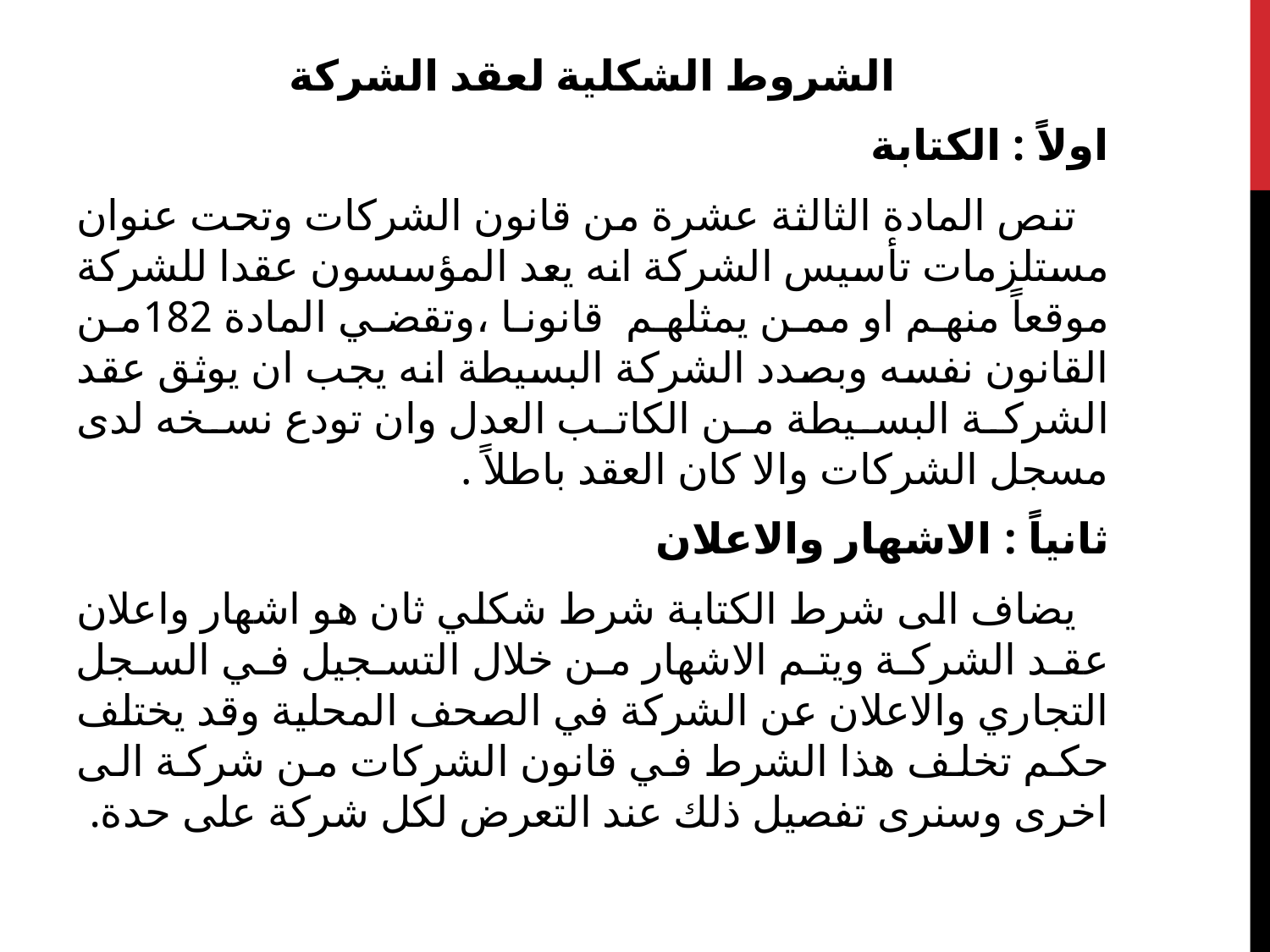

الشروط الشكلية لعقد الشركة
اولاً : الكتابة
   تنص المادة الثالثة عشرة من قانون الشركات وتحت عنوان مستلزمات تأسيس الشركة انه يعد المؤسسون عقدا للشركة موقعاً منهم او ممن يمثلهم  قانونا ،وتقضي المادة 182من القانون نفسه وبصدد الشركة البسيطة انه يجب ان يوثق عقد الشركة البسيطة من الكاتب العدل وان تودع نسخه لدى مسجل الشركات والا كان العقد باطلاً .
ثانياً : الاشهار والاعلان
   يضاف الى شرط الكتابة شرط شكلي ثان هو اشهار واعلان عقد الشركة ويتم الاشهار من خلال التسجيل في السجل التجاري والاعلان عن الشركة في الصحف المحلية وقد يختلف حكم تخلف هذا الشرط في قانون الشركات من شركة الى اخرى وسنرى تفصيل ذلك عند التعرض لكل شركة على حدة.